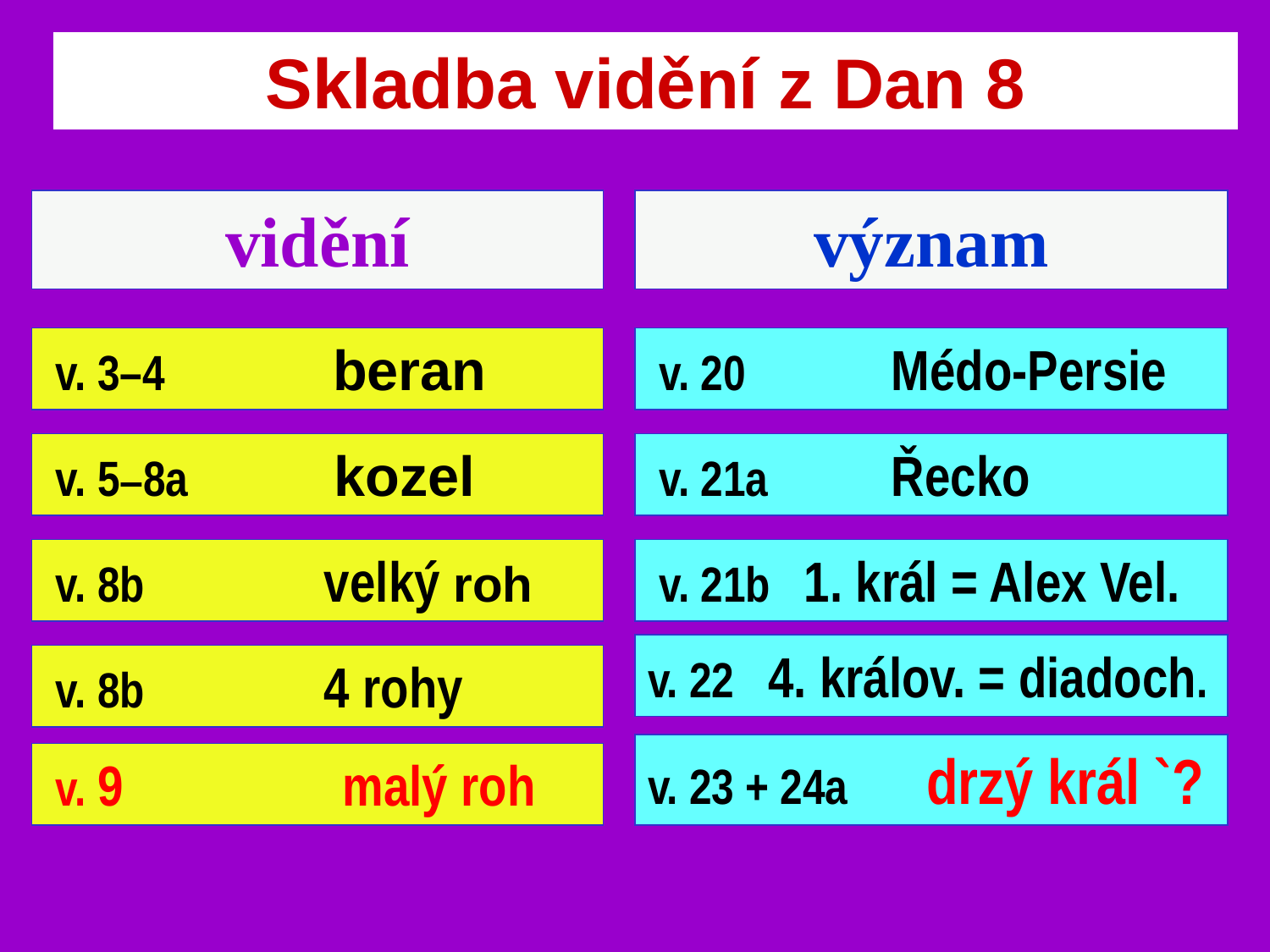

Skladba vidění z Dan 8
vidění
význam
 v. 3–4               beran
 v. 20             Médo-Persie
 v. 5–8a             kozel
 v. 21a           Řecko
 v. 8b                velký roh
 v. 21b   1. král = Alex Vel.
v. 22   4. králov. = diadoch.
 v. 8b                4 rohy
v. 23 + 24a       drzý král `?
 v. 9                 malý roh